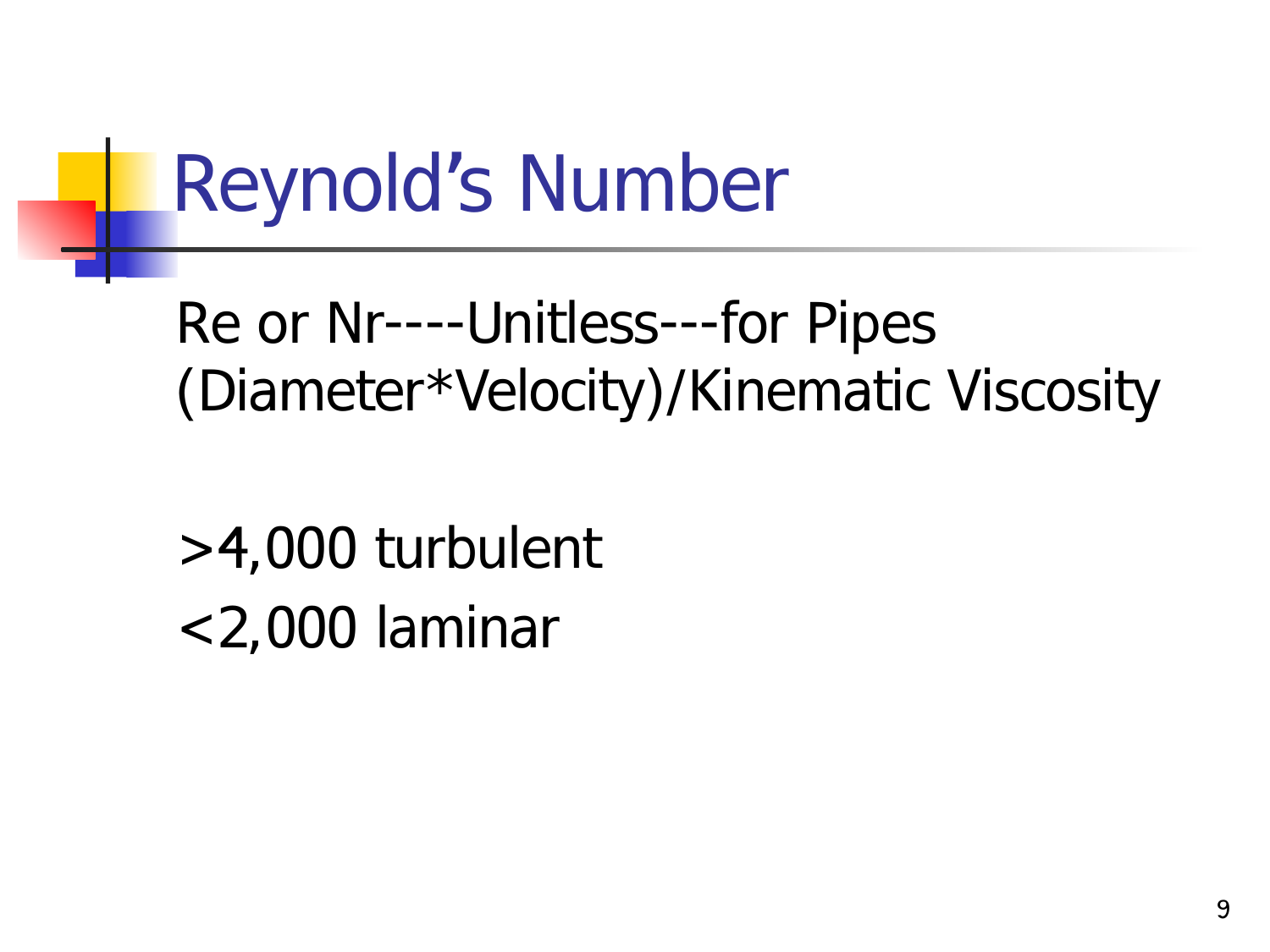

# Reynold’s Number
Re or Nr----Unitless---for Pipes (Diameter*Velocity)/Kinematic Viscosity

>4,000 turbulent
<2,000 laminar

9